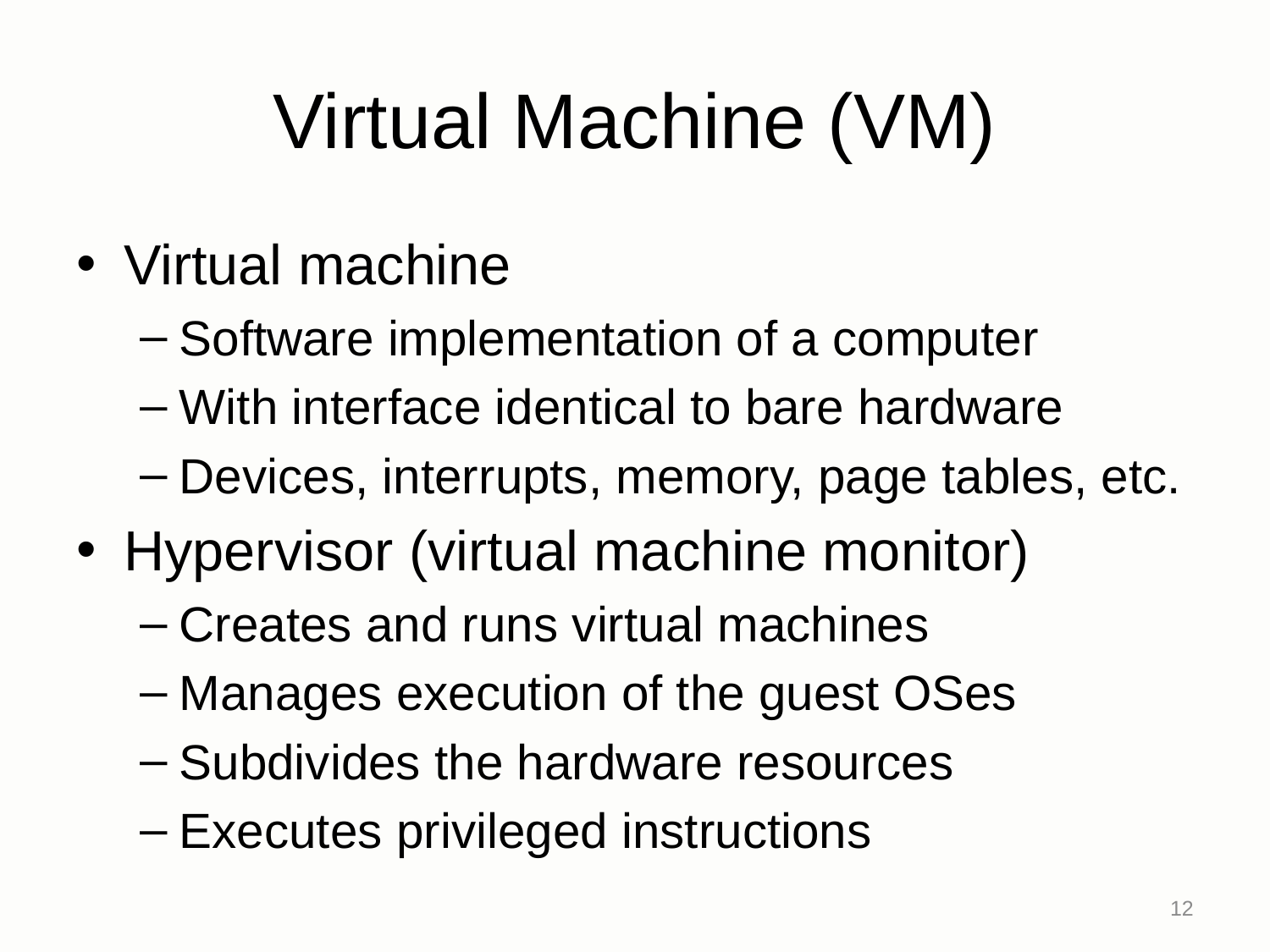

# Virtual Machine (VM)
Virtual machine
Software implementation of a computer
With interface identical to bare hardware
Devices, interrupts, memory, page tables, etc.
Hypervisor (virtual machine monitor)
Creates and runs virtual machines
Manages execution of the guest OSes
Subdivides the hardware resources
Executes privileged instructions

12